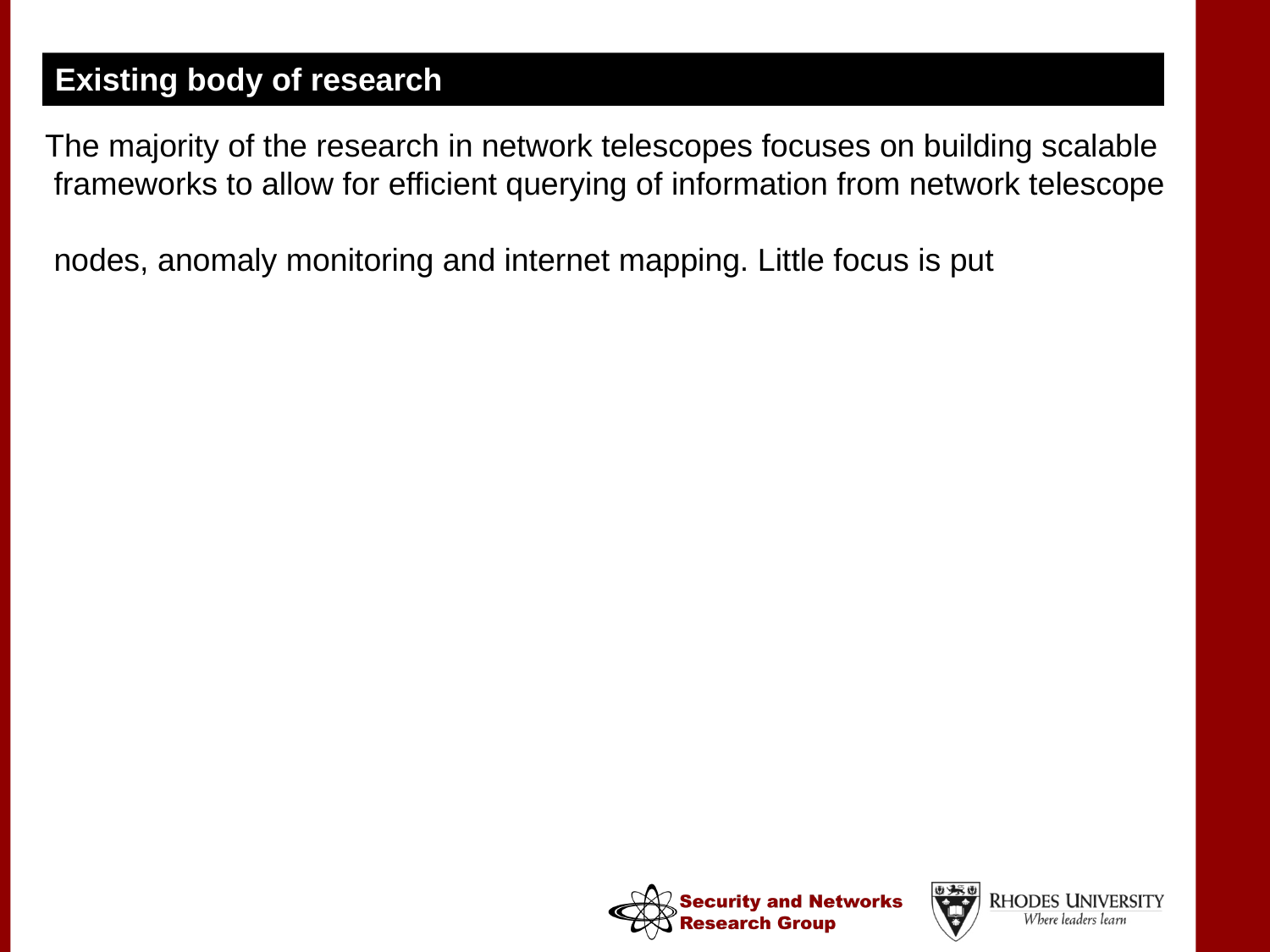

Existing body of research
#
       The majority of the research in network telescopes focuses on building scalable
        frameworks to allow for efficient querying of information from network telescope
        nodes, anomaly monitoring and internet mapping. Little focus is put